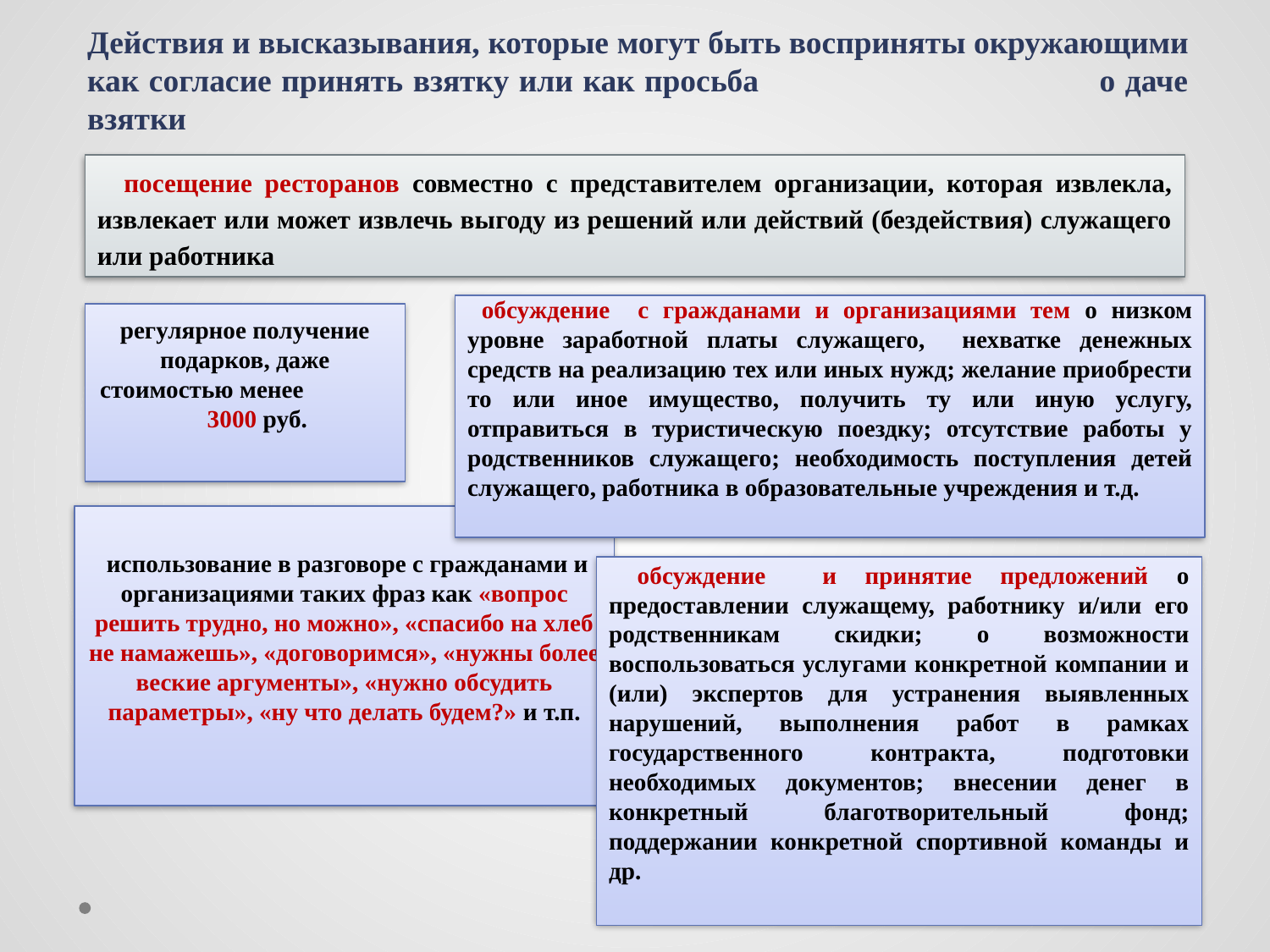

Действия и высказывания, которые могут быть восприняты окружающими как согласие принять взятку или как просьба                                   о даче взятки
посещение ресторанов совместно с представителем организации, которая извлекла, извлекает или может извлечь выгоду из решений или действий (бездействия) служащего или работника
 обсуждение  с гражданами и организациями тем о низком уровне заработной платы служащего,  нехватке денежных средств на реализацию тех или иных нужд; желание приобрести то или иное имущество, получить ту или иную услугу, отправиться в туристическую поездку; отсутствие работы у родственников служащего; необходимость поступления детей служащего, работника в образовательные учреждения и т.д.

регулярное получение подарков, даже стоимостью менее                   3000 руб.

 использование в разговоре с гражданами и организациями таких фраз как «вопрос решить трудно, но можно», «спасибо на хлеб не намажешь», «договоримся», «нужны более веские аргументы», «нужно обсудить параметры», «ну что делать будем?» и т.п.

 обсуждение  и принятие предложений о предоставлении служащему, работнику и/или его родственникам скидки; о возможности воспользоваться услугами конкретной компании и (или) экспертов для устранения выявленных нарушений, выполнения работ в рамках государственного контракта, подготовки необходимых документов; внесении денег в конкретный благотворительный фонд; поддержании конкретной спортивной команды и др.